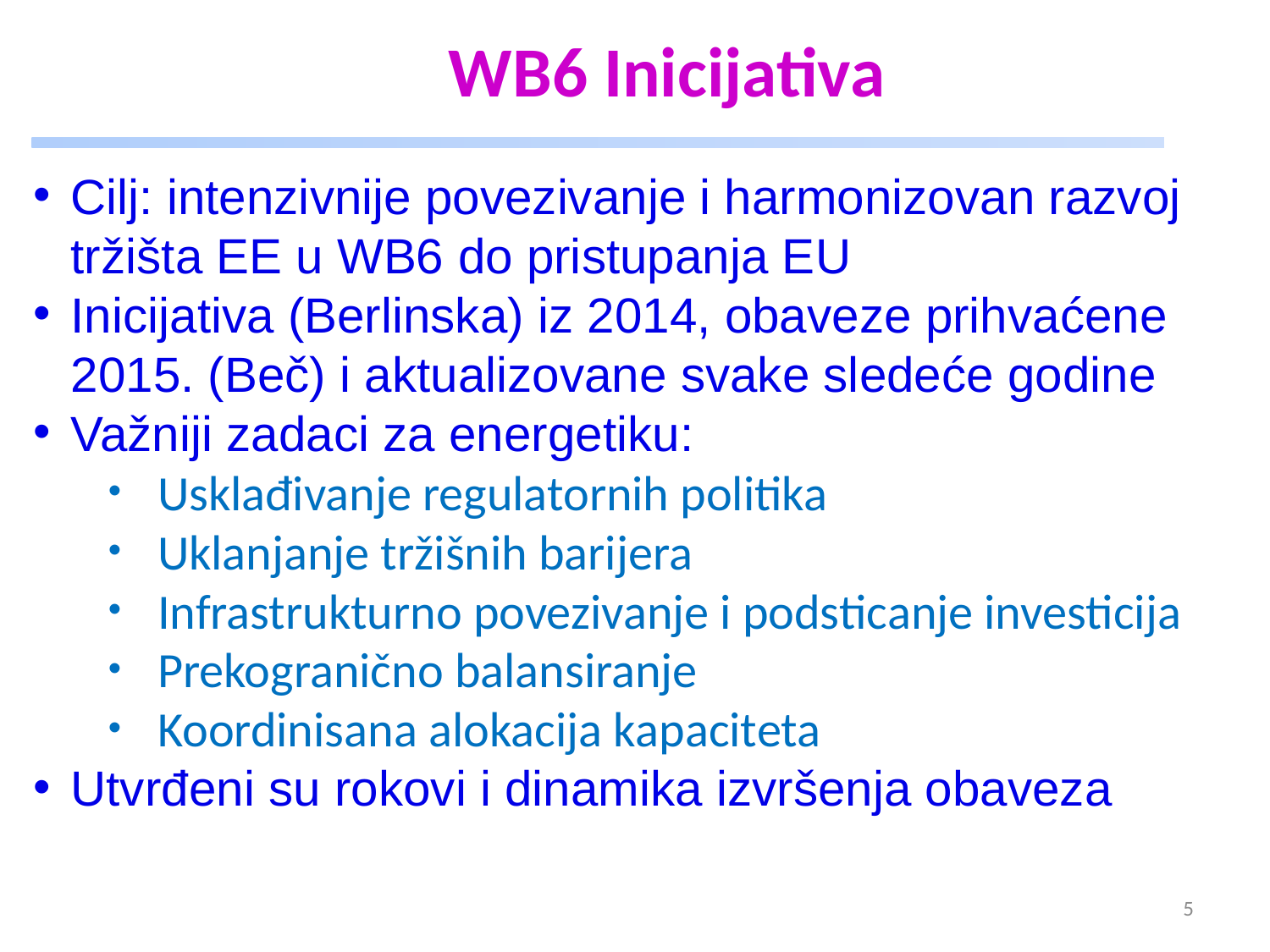

# WB6 Inicijativa

Cilj: intenzivnije povezivanje i harmonizovan razvoj tržišta EE u WB6 do pristupanja EU
Inicijativa (Berlinska) iz 2014, obaveze prihvaćene 2015. (Beč) i aktualizovane svake sledeće godine
Važniji zadaci za energetiku:
Usklađivanje regulatornih politika
Uklanjanje tržišnih barijera
Infrastrukturno povezivanje i podsticanje investicija
Prekogranično balansiranje
Koordinisana alokacija kapaciteta
Utvrđeni su rokovi i dinamika izvršenja obaveza

5